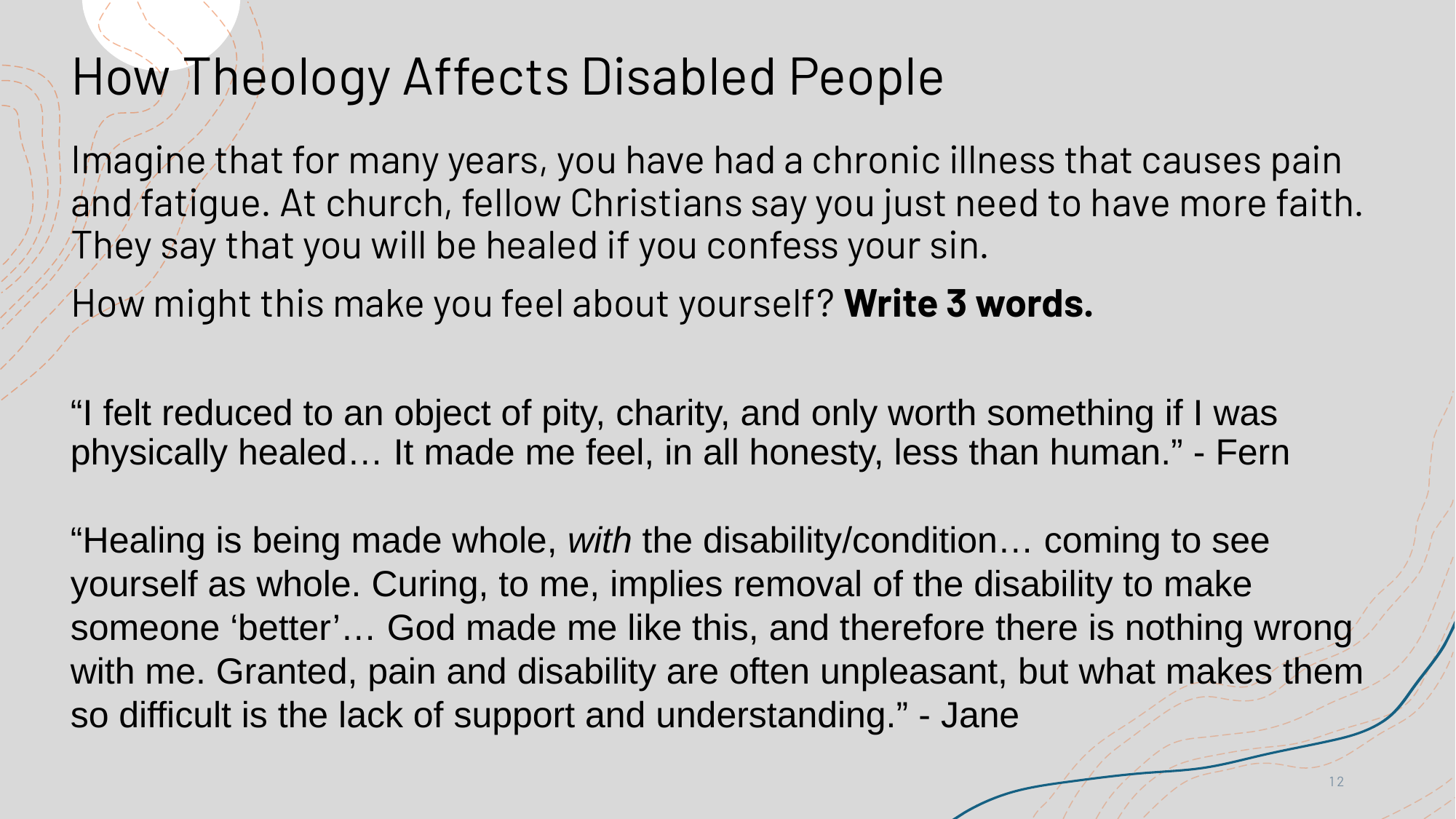

How Theology Affects Disabled People
Imagine that for many years, you have had a chronic illness that causes pain and fatigue. At church, fellow Christians say you just need to have more faith. They say that you will be healed if you confess your sin.
How might this make you feel about yourself? Write 3 words.

“I felt reduced to an object of pity, charity, and only worth something if I was physically healed… It made me feel, in all honesty, less than human.” - Fern
“Healing is being made whole, with the disability/condition… coming to see yourself as whole. Curing, to me, implies removal of the disability to make someone ‘better’… God made me like this, and therefore there is nothing wrong with me. Granted, pain and disability are often unpleasant, but what makes them so difficult is the lack of support and understanding.” - Jane

12